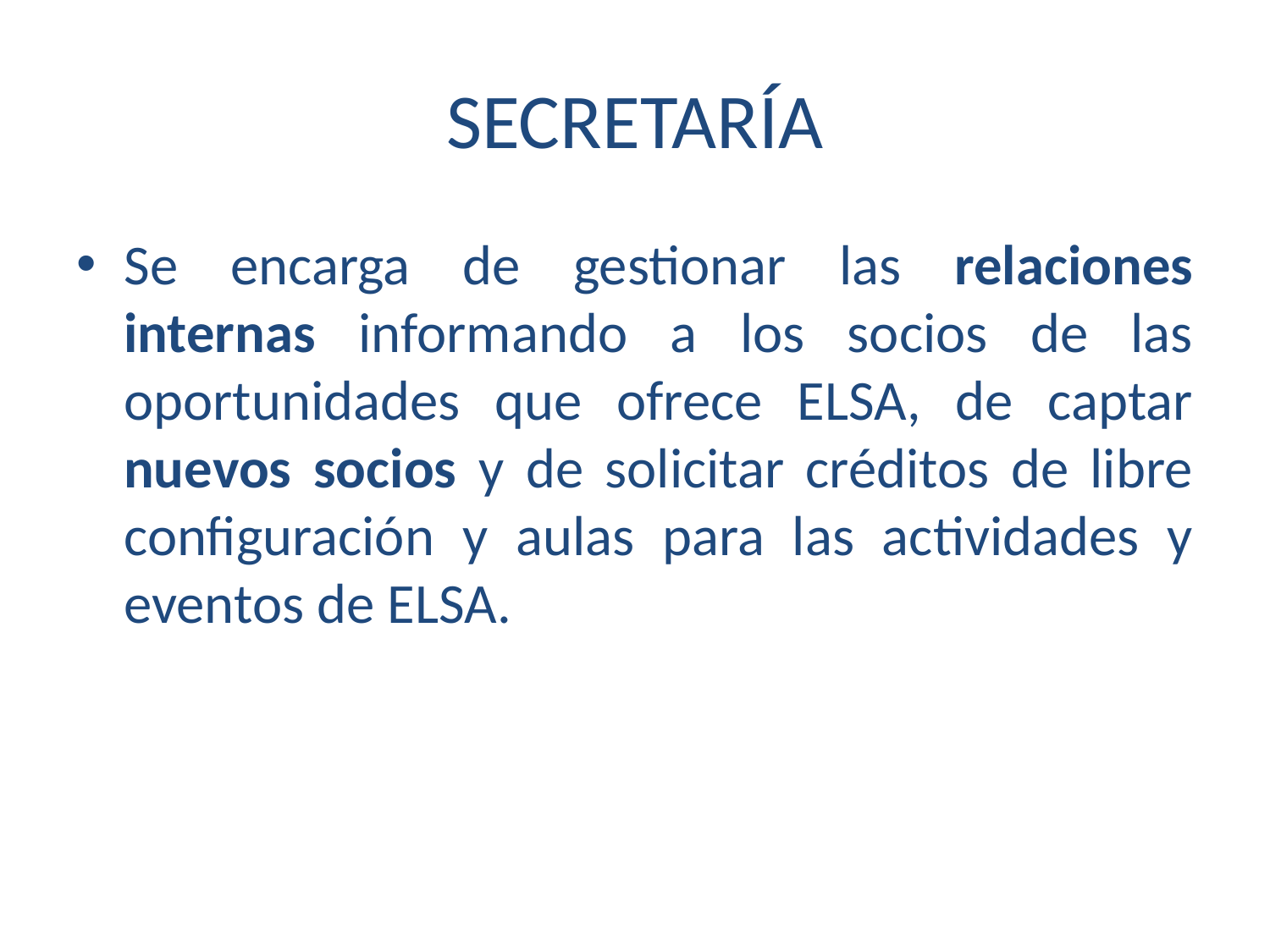

# SECRETARÍA
Se encarga de gestionar las relaciones internas informando a los socios de las oportunidades que ofrece ELSA, de captar nuevos socios y de solicitar créditos de libre configuración y aulas para las actividades y eventos de ELSA.